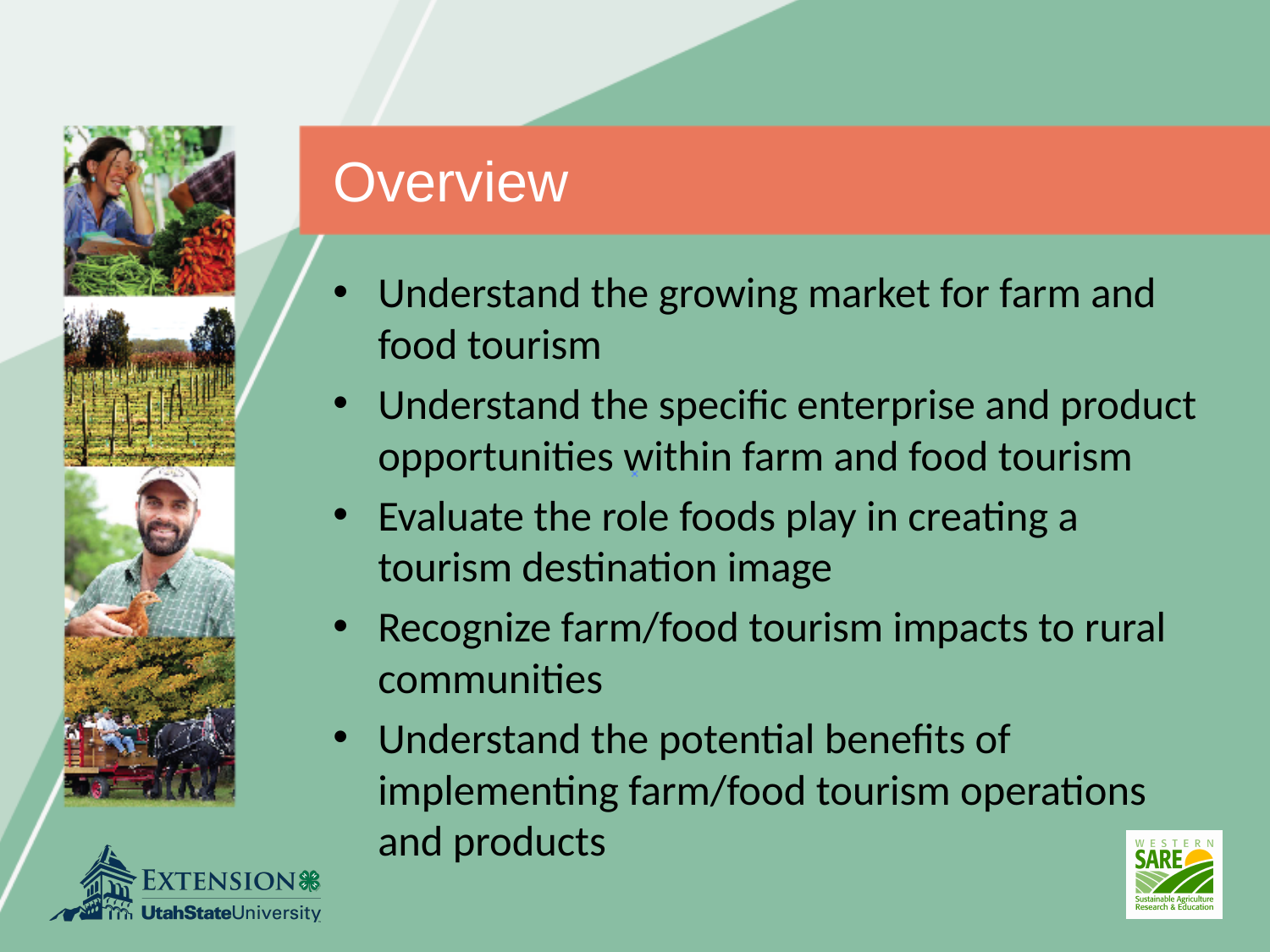

# Overview
Understand the growing market for farm and food tourism
Understand the specific enterprise and product opportunities within farm and food tourism
Evaluate the role foods play in creating a tourism destination image
Recognize farm/food tourism impacts to rural communities
Understand the potential benefits of implementing farm/food tourism operations and products